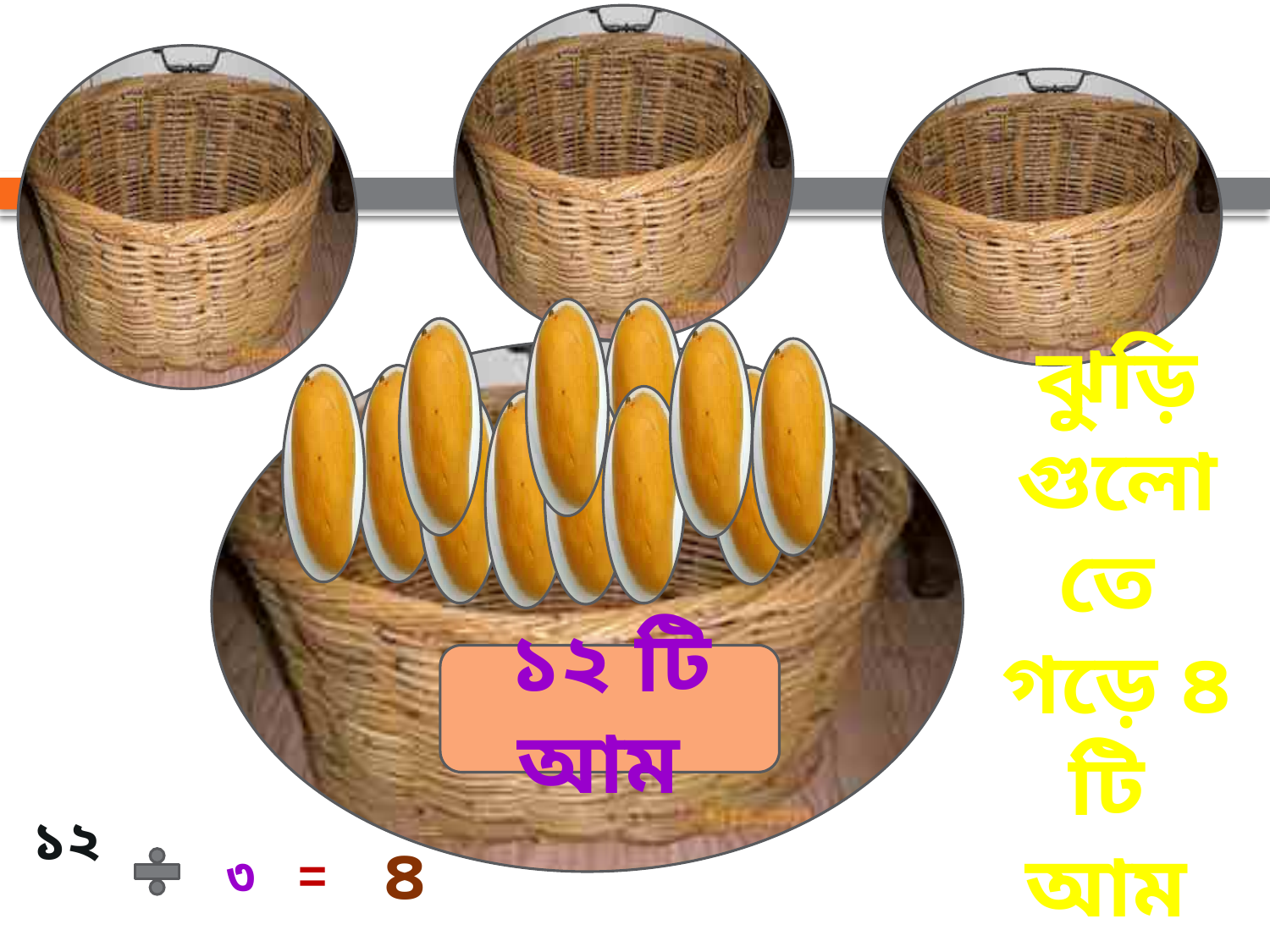

#

ঝুড়ি গুলোতে
গড়ে ৪ টি
আম  রয়েছে
১২ টি আম

৩
=
৪
১২